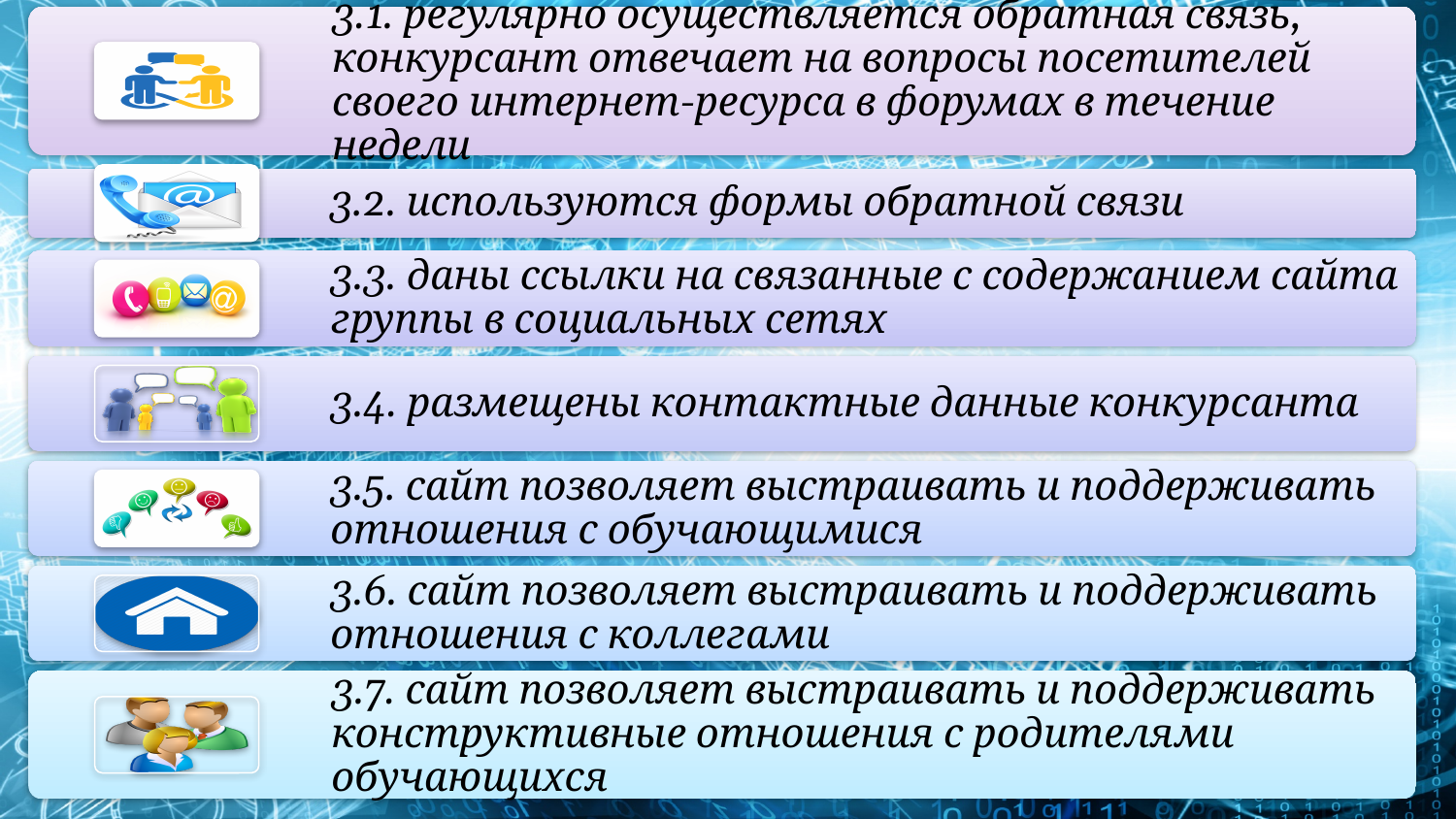

3.1. регулярно осуществляется обратная связь, конкурсант отвечает на вопросы посетителей своего интернет-ресурса в форумах в течение недели
3.2. используются формы обратной связи
3.3. даны ссылки на связанные с содержанием сайта группы в социальных сетях
3.4. размещены контактные данные конкурсанта
3.5. сайт позволяет выстраивать и поддерживать отношения с обучающимися
3.6. сайт позволяет выстраивать и поддерживать отношения с коллегами
3.7. сайт позволяет выстраивать и поддерживать конструктивные отношения с родителями обучающихся